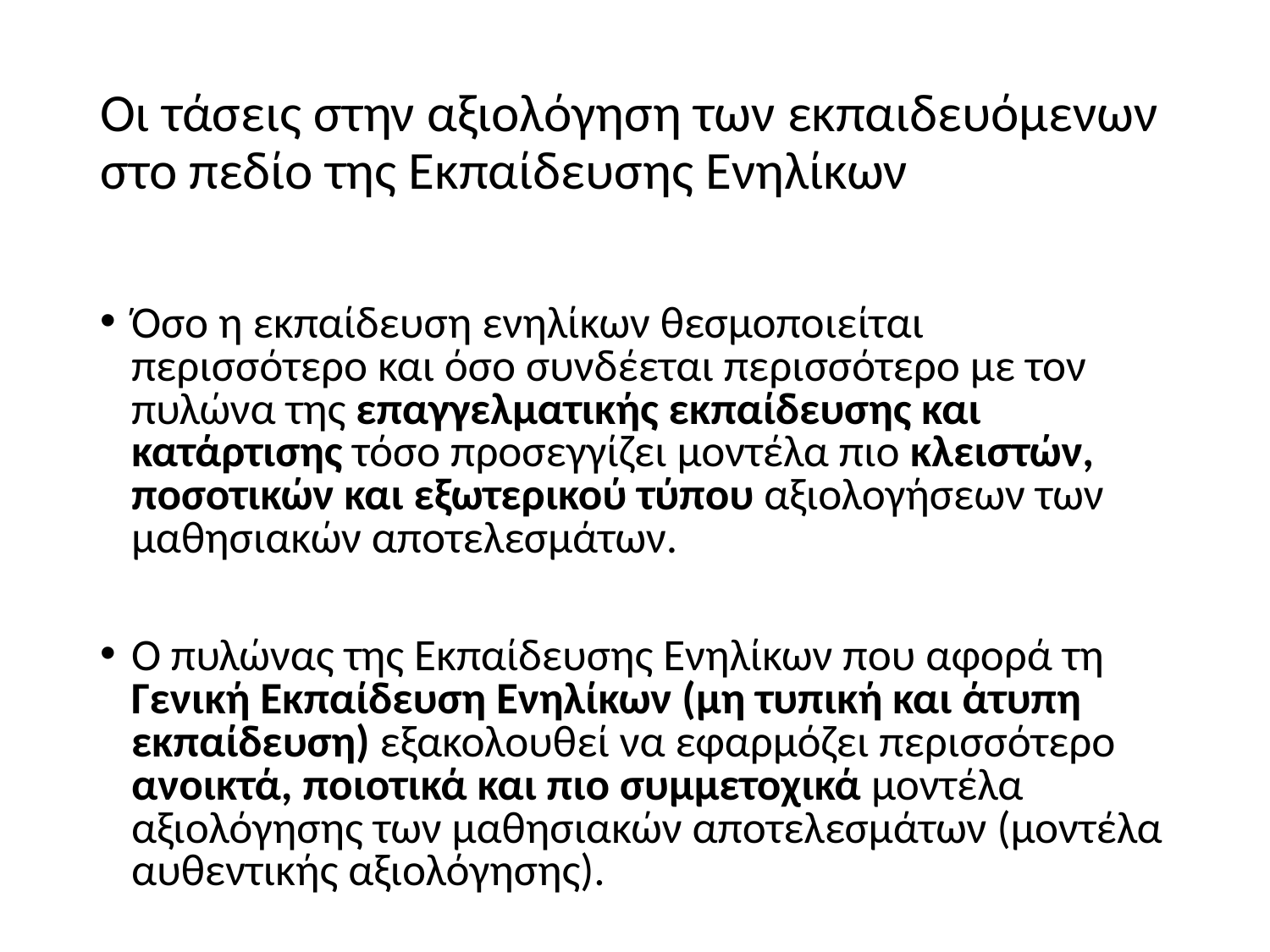

# Οι τάσεις στην αξιολόγηση των εκπαιδευόμενων στο πεδίο της Εκπαίδευσης Ενηλίκων
Όσο η εκπαίδευση ενηλίκων θεσμοποιείται περισσότερο και όσο συνδέεται περισσότερο με τον πυλώνα της επαγγελματικής εκπαίδευσης και κατάρτισης τόσο προσεγγίζει μοντέλα πιο κλειστών, ποσοτικών και εξωτερικού τύπου αξιολογήσεων των μαθησιακών αποτελεσμάτων.

Ο πυλώνας της Εκπαίδευσης Ενηλίκων που αφορά τη Γενική Εκπαίδευση Ενηλίκων (μη τυπική και άτυπη εκπαίδευση) εξακολουθεί να εφαρμόζει περισσότερο ανοικτά, ποιοτικά και πιο συμμετοχικά μοντέλα αξιολόγησης των μαθησιακών αποτελεσμάτων (μοντέλα αυθεντικής αξιολόγησης).